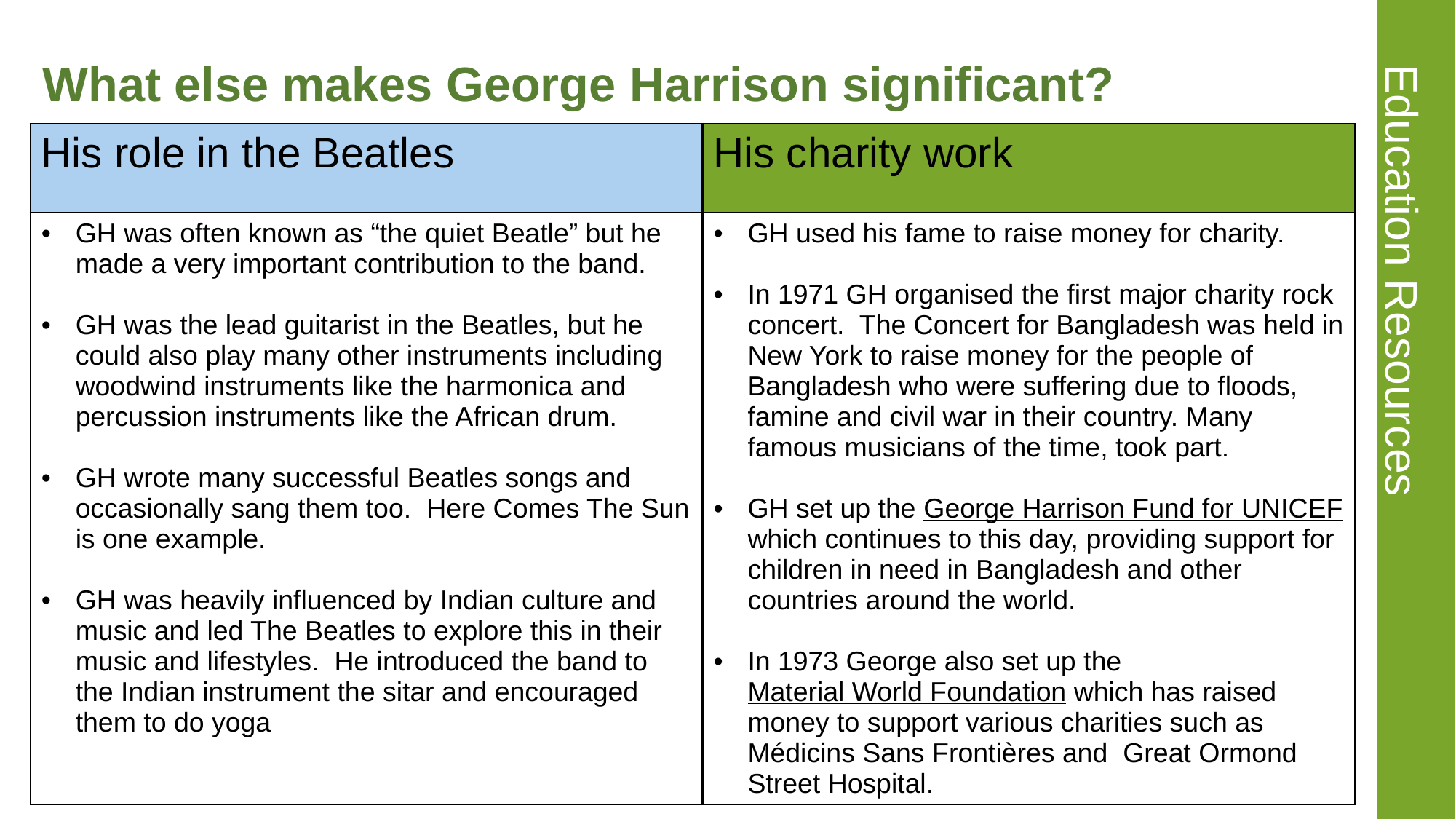

# What else makes George Harrison significant?
| His role in the Beatles | His charity work |
| --- | --- |
| GH was often known as “the quiet Beatle” but he made a very important contribution to the band. GH was the lead guitarist in the Beatles, but he could also play many other instruments including woodwind instruments like the harmonica and percussion instruments like the African drum. GH wrote many successful Beatles songs and occasionally sang them too. Here Comes The Sun is one example. GH was heavily influenced by Indian culture and music and led The Beatles to explore this in their music and lifestyles. He introduced the band to the Indian instrument the sitar and encouraged them to do yoga | GH used his fame to raise money for charity. In 1971 GH organised the first major charity rock concert. The Concert for Bangladesh was held in New York to raise money for the people of Bangladesh who were suffering due to floods, famine and civil war in their country. Many famous musicians of the time, took part. GH set up the George Harrison Fund for UNICEF which continues to this day, providing support for children in need in Bangladesh and other countries around the world. In 1973 George also set up the Material World Foundation which has raised money to support various charities such as Médicins Sans Frontières and Great Ormond Street Hospital. |